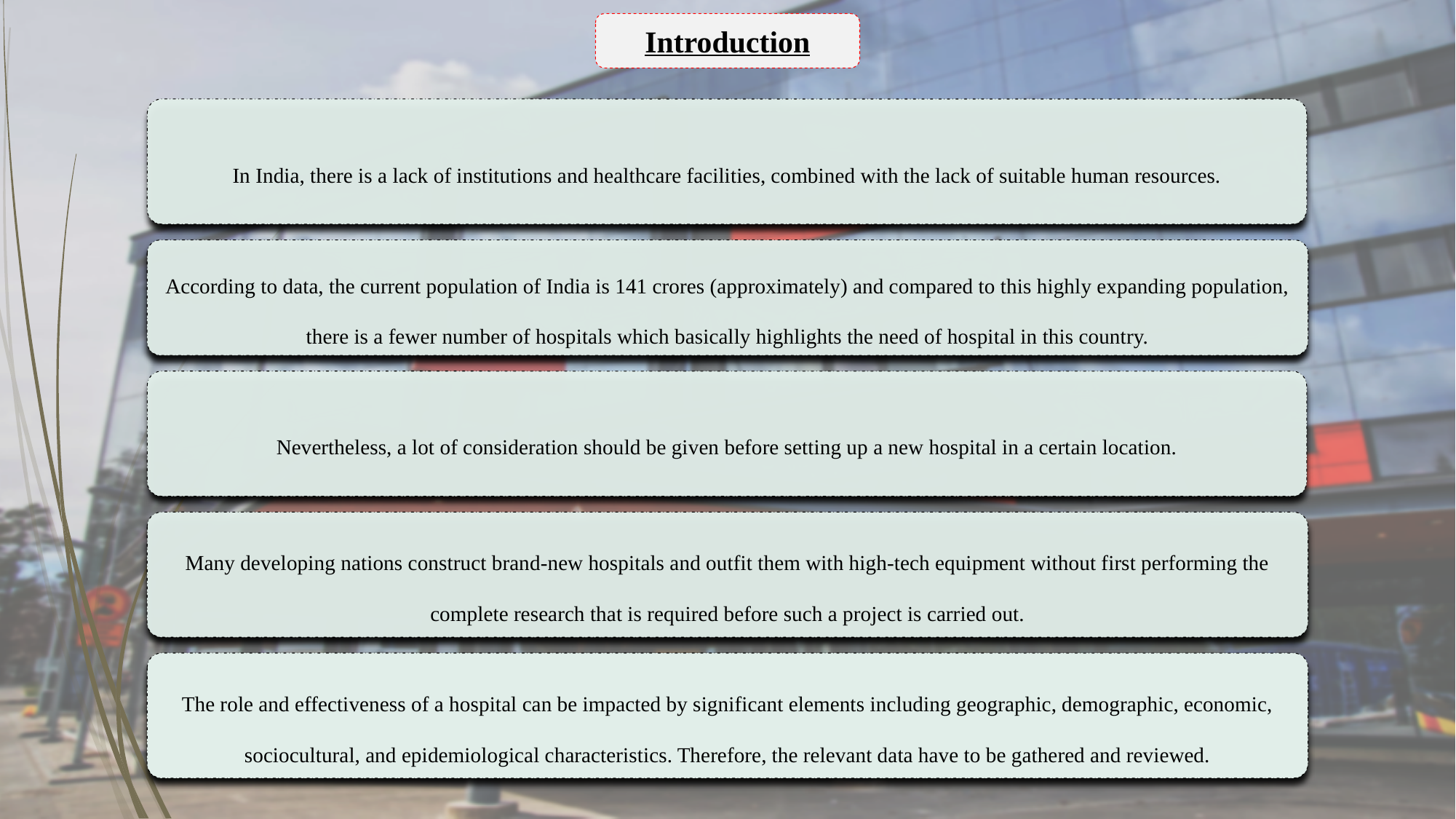

Introduction
In India, there is a lack of institutions and healthcare facilities, combined with the lack of suitable human resources.
According to data, the current population of India is 141 crores (approximately) and compared to this highly expanding population, there is a fewer number of hospitals which basically highlights the need of hospital in this country.
Nevertheless, a lot of consideration should be given before setting up a new hospital in a certain location.
Many developing nations construct brand-new hospitals and outfit them with high-tech equipment without first performing the complete research that is required before such a project is carried out.
The role and effectiveness of a hospital can be impacted by significant elements including geographic, demographic, economic, sociocultural, and epidemiological characteristics. Therefore, the relevant data have to be gathered and reviewed.